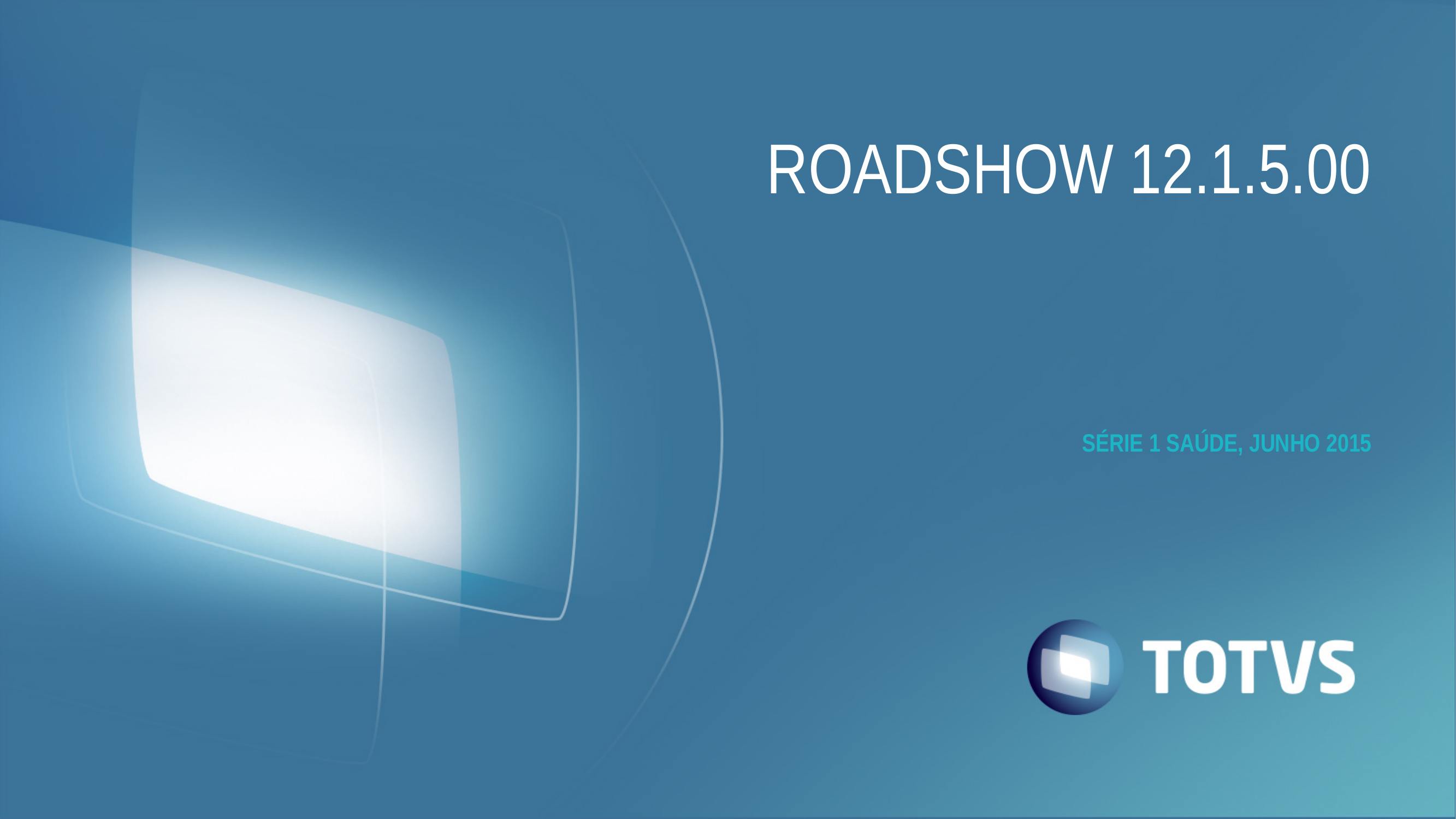

ROADSHOW 12.1.5.00
# SÉRIE 1 SAÚDE, JUNHO 2015